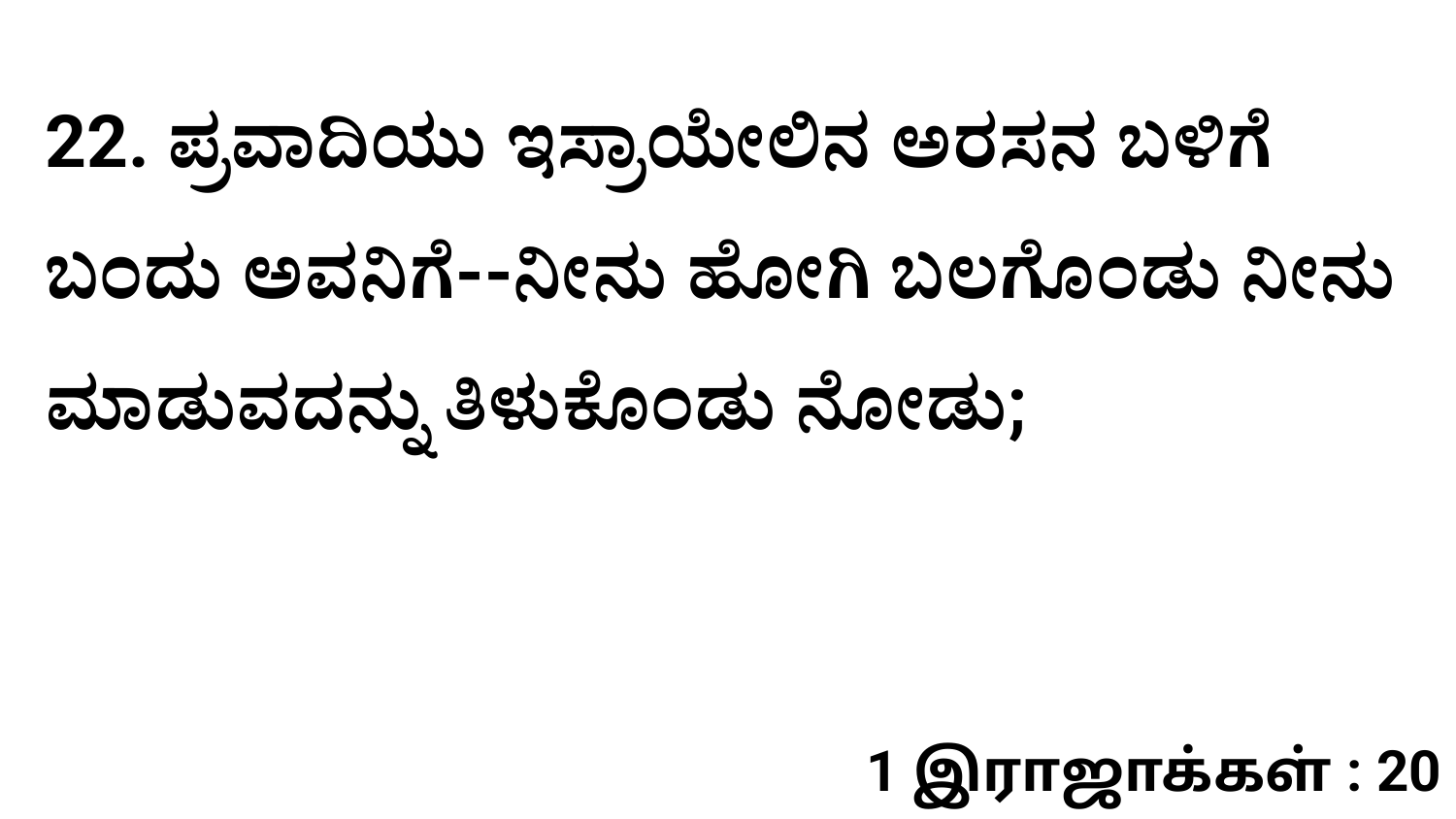

22. ಪ್ರವಾದಿಯು ಇಸ್ರಾಯೇಲಿನ ಅರಸನ ಬಳಿಗೆ ಬಂದು ಅವನಿಗೆ--ನೀನು ಹೋಗಿ ಬಲಗೊಂಡು ನೀನು ಮಾಡುವದನ್ನು ತಿಳುಕೊಂಡು ನೋಡು;
1 இராஜாக்கள் : 20